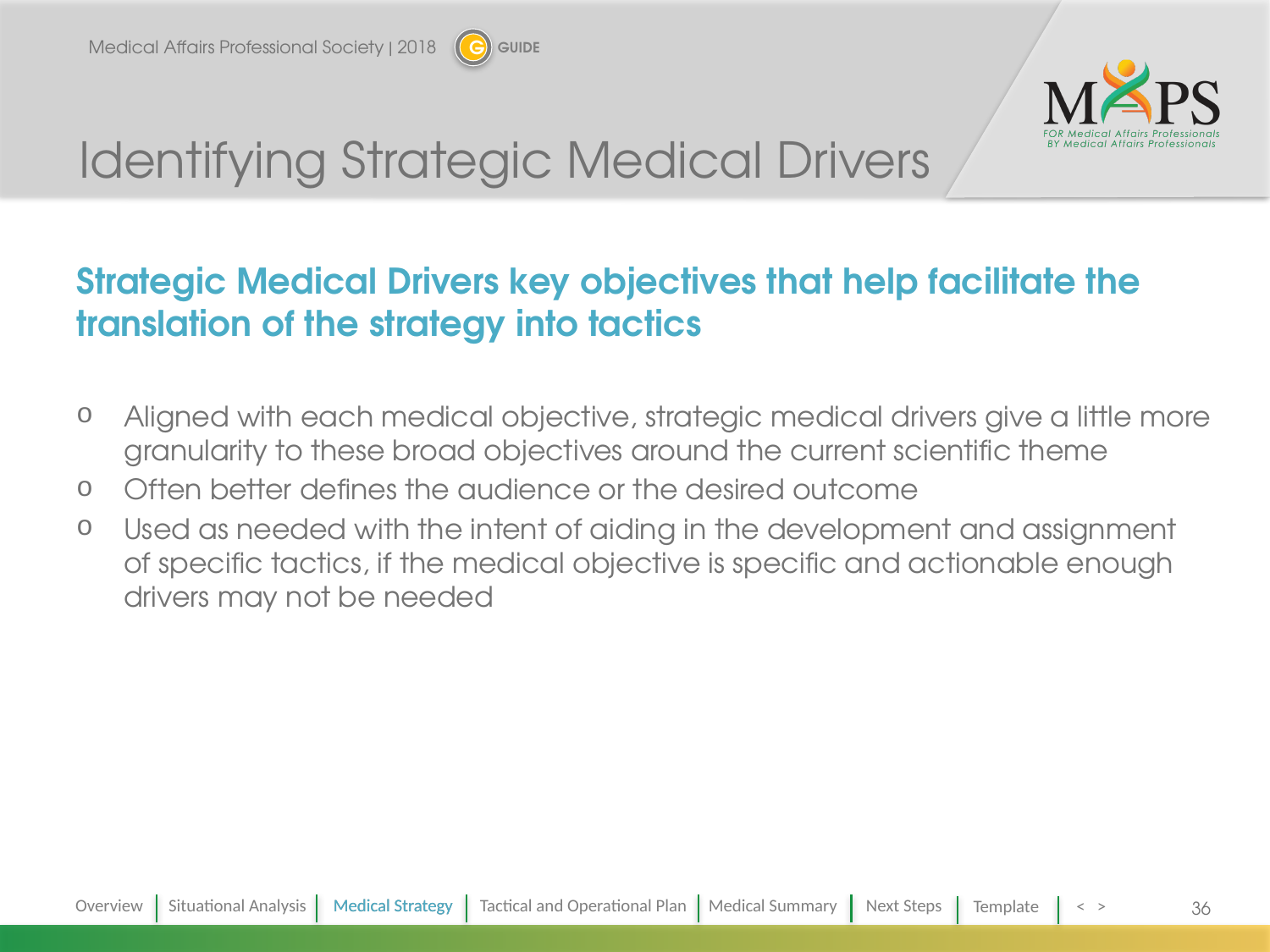

Identifying Strategic Medical Drivers
Strategic Medical Drivers key objectives that help facilitate the translation of the strategy into tactics

Aligned with each medical objective, strategic medical drivers give a little more granularity to these broad objectives around the current scientific theme
Often better defines the audience or the desired outcome
Used as needed with the intent of aiding in the development and assignment of specific tactics, if the medical objective is specific and actionable enough drivers may not be needed

Medical Strategy